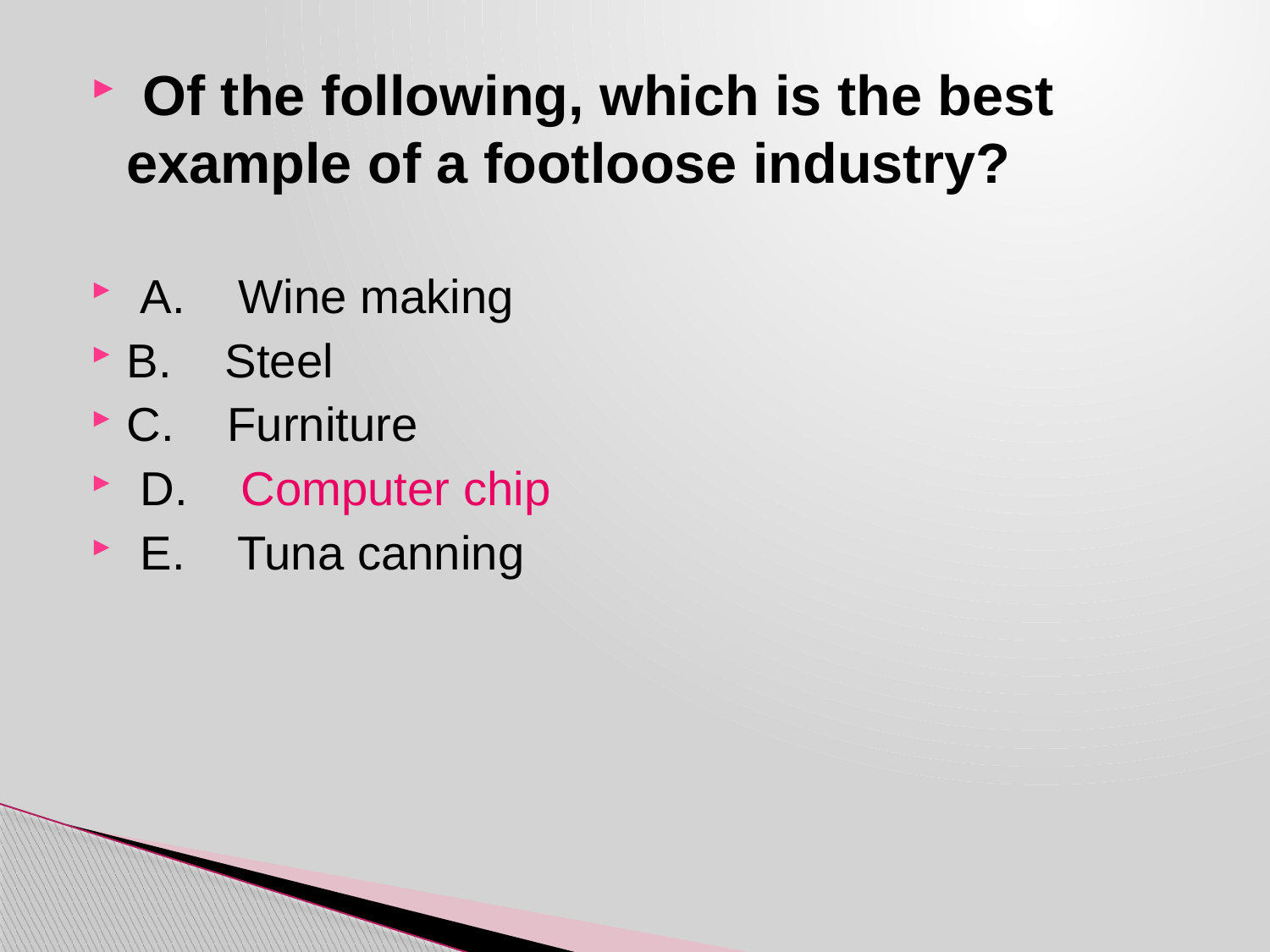

Of the following, which is the best example of a footloose industry?

 A.    Wine making
B.    Steel
C.    Furniture
 D.    Computer chip
 E.    Tuna canning